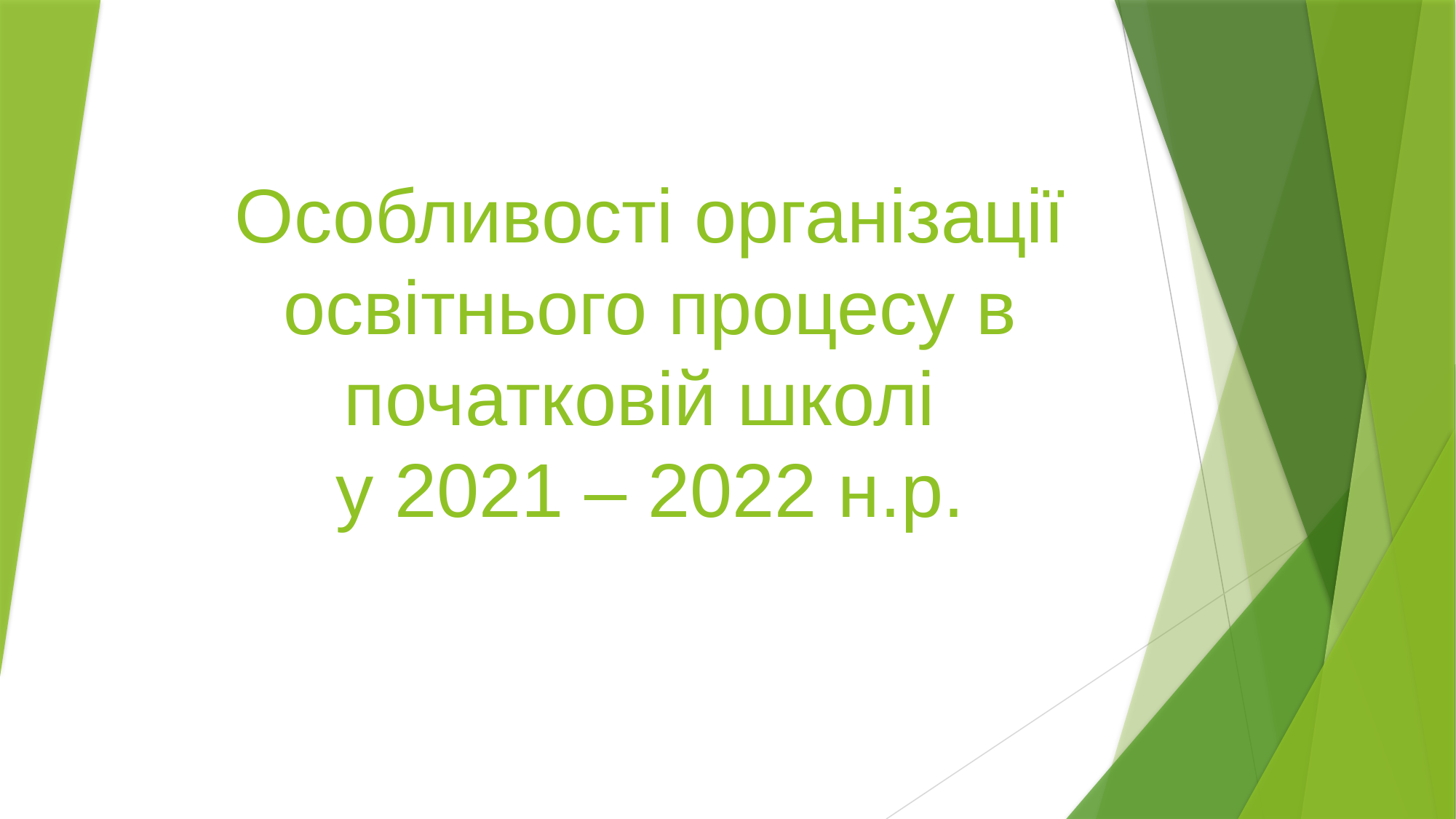

# Особливості організації освітнього процесу в початковій школі у 2021 – 2022 н.р.